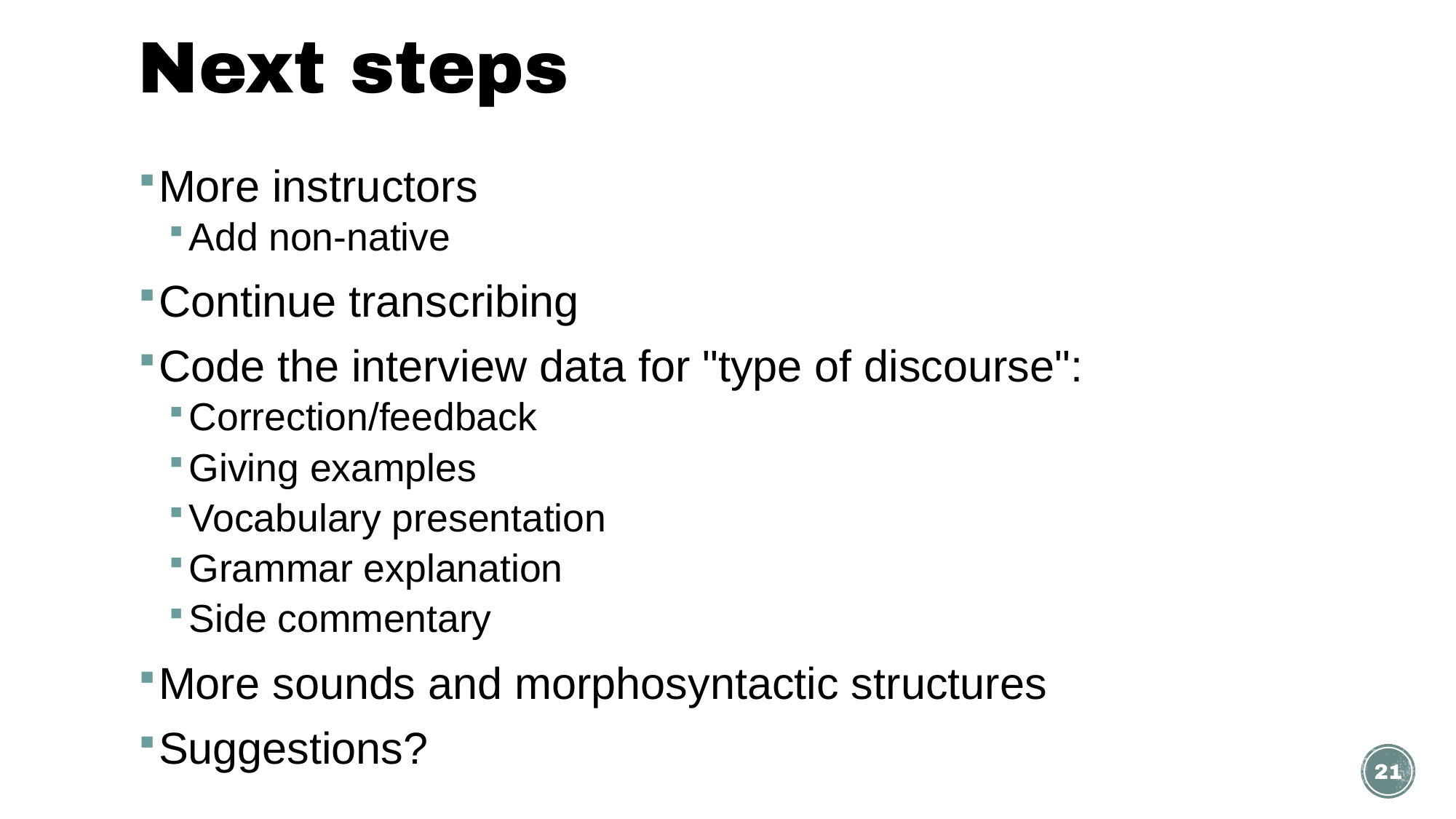

# Next steps
More instructors
Add non-native
Continue transcribing
Code the interview data for "type of discourse":
Correction/feedback
Giving examples
Vocabulary presentation
Grammar explanation
Side commentary
More sounds and morphosyntactic structures
Suggestions?
21